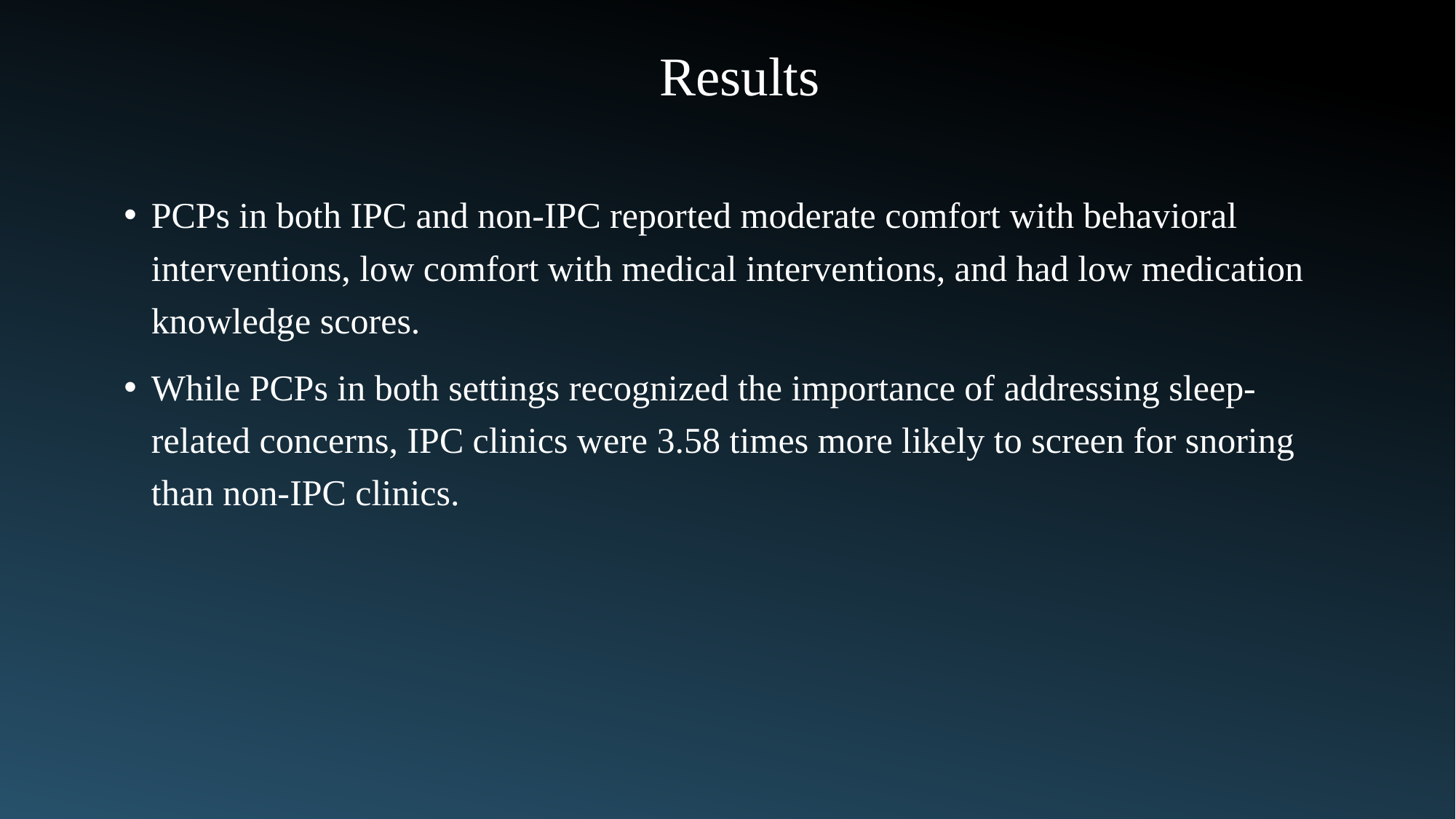

Results
PCPs in both IPC and non-IPC reported moderate comfort with behavioral interventions, low comfort with medical interventions, and had low medication knowledge scores.
While PCPs in both settings recognized the importance of addressing sleep-related concerns, IPC clinics were 3.58 times more likely to screen for snoring than non-IPC clinics.